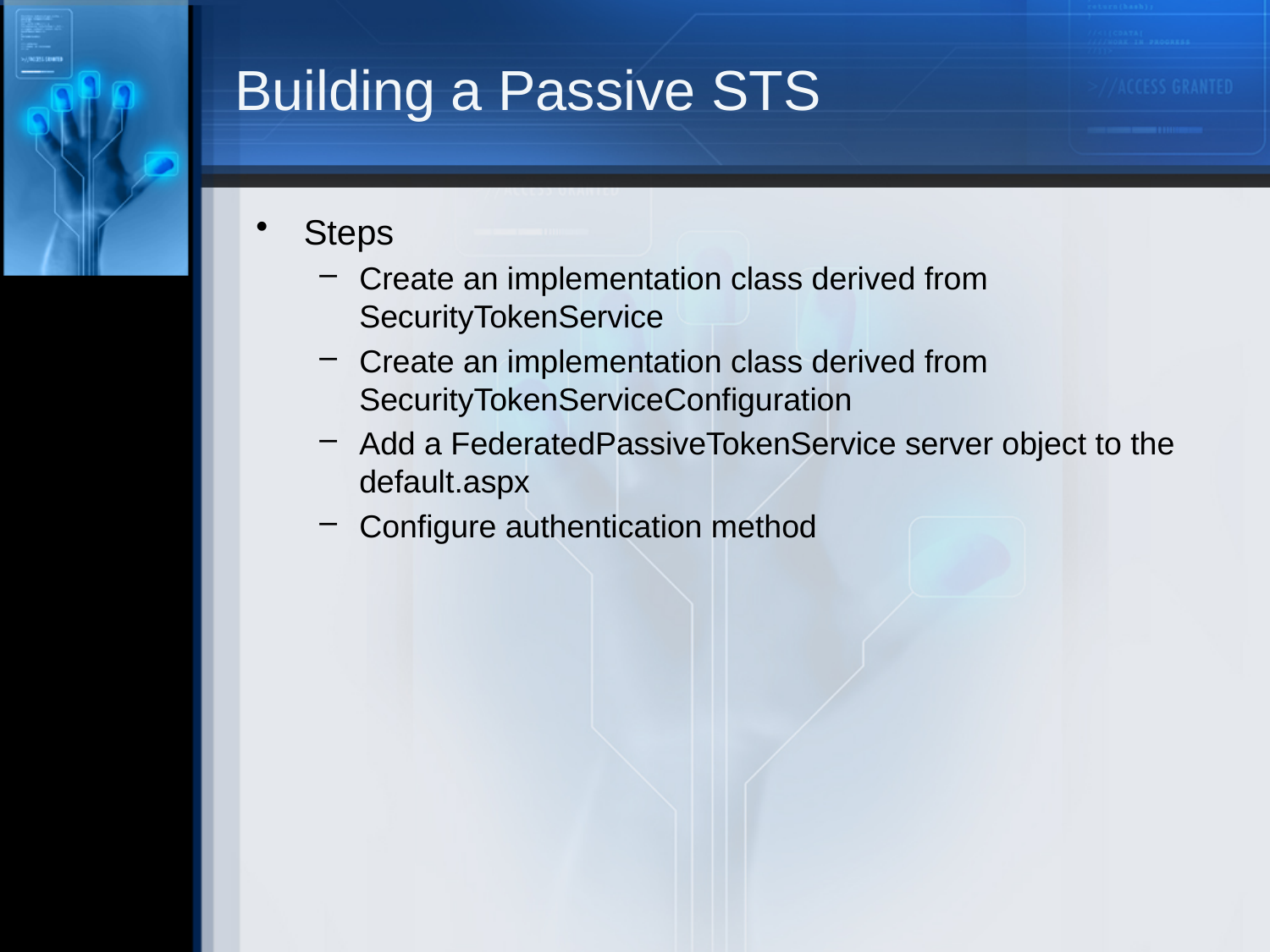

# Building a Passive STS
Steps
Create an implementation class derived from SecurityTokenService
Create an implementation class derived from SecurityTokenServiceConfiguration
Add a FederatedPassiveTokenService server object to the default.aspx
Configure authentication method